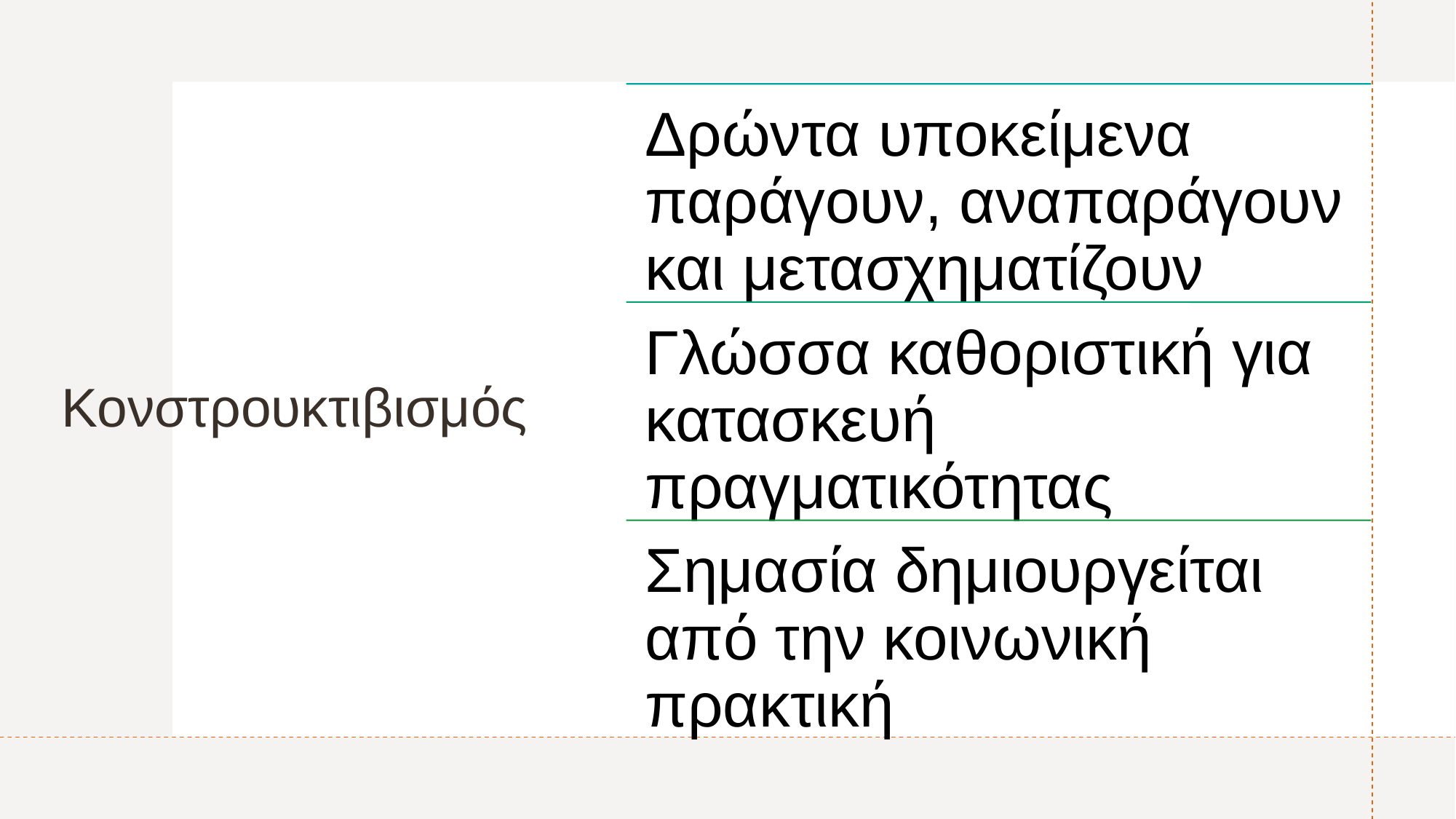

Δρώντα υποκείμενα παράγουν, αναπαράγουν και μετασχηματίζουν
Γλώσσα καθοριστική για κατασκευή πραγματικότητας
Σημασία δημιουργείται από την κοινωνική πρακτική
# Κονστρουκτιβισμός